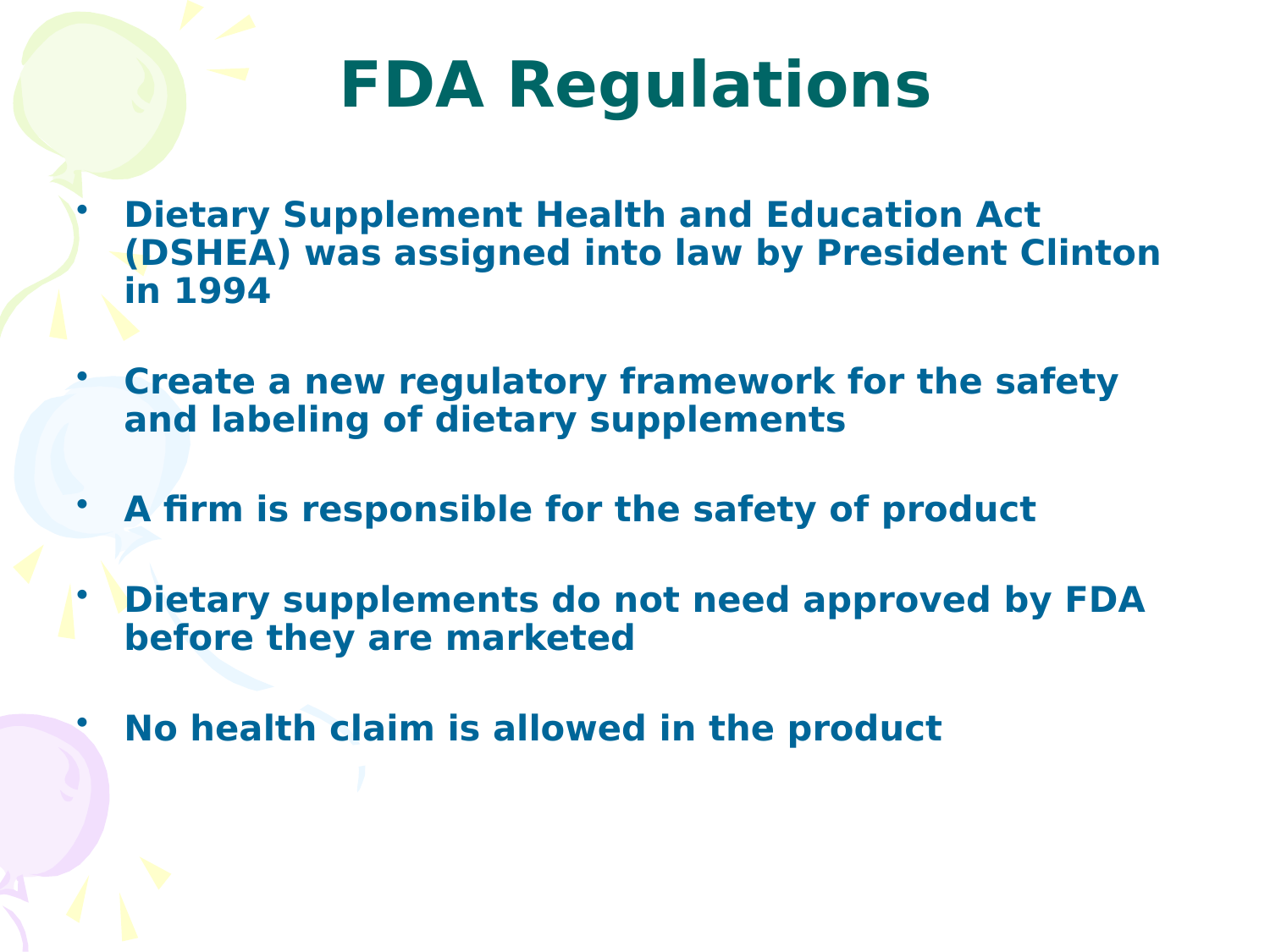

FDA Regulations
Dietary Supplement Health and Education Act (DSHEA) was assigned into law by President Clinton in 1994

Create a new regulatory framework for the safety and labeling of dietary supplements

A firm is responsible for the safety of product

Dietary supplements do not need approved by FDA before they are marketed

No health claim is allowed in the product